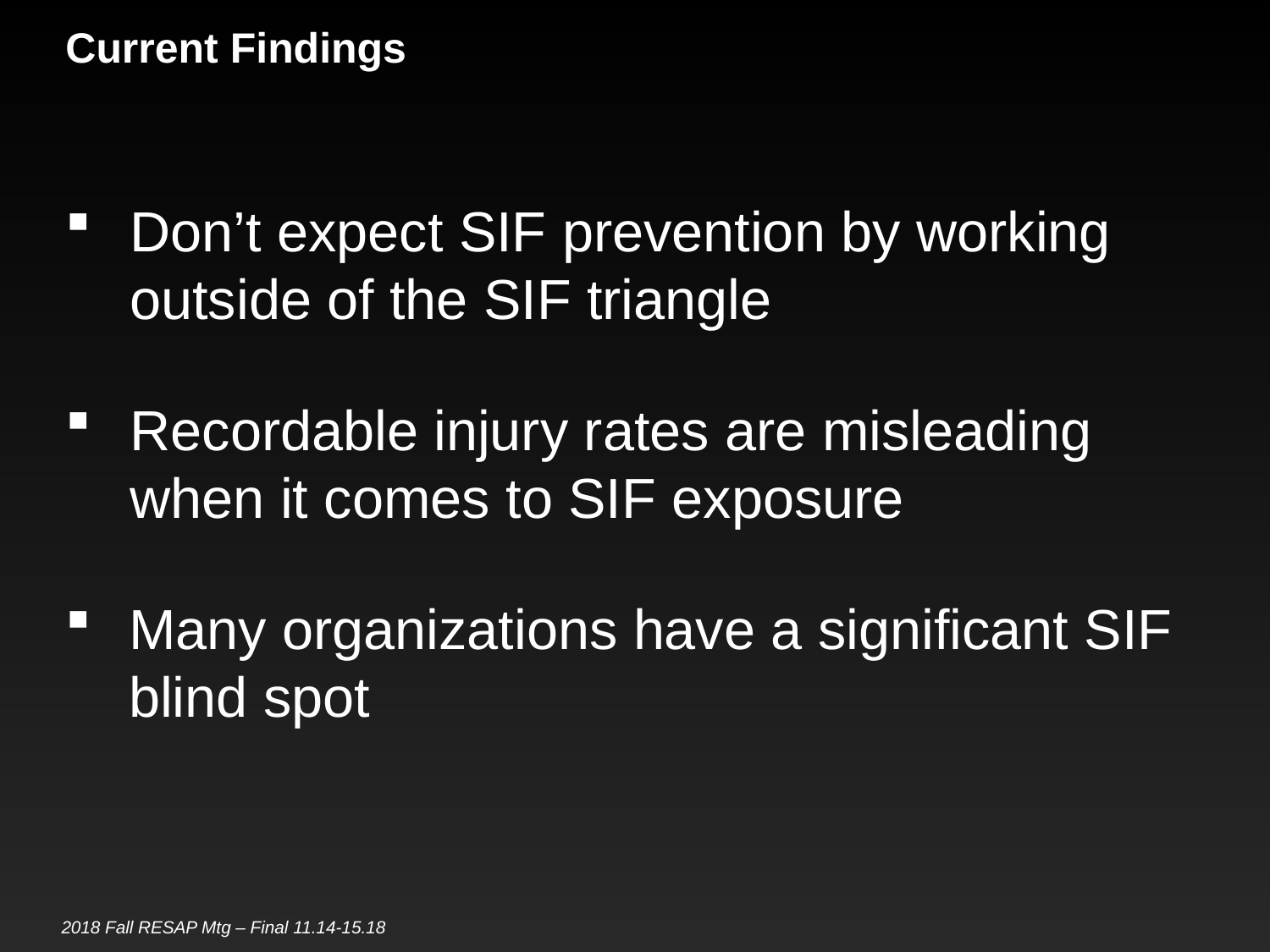

# Current Findings
Don’t expect SIF prevention by working outside of the SIF triangle
Recordable injury rates are misleading when it comes to SIF exposure
Many organizations have a significant SIF blind spot